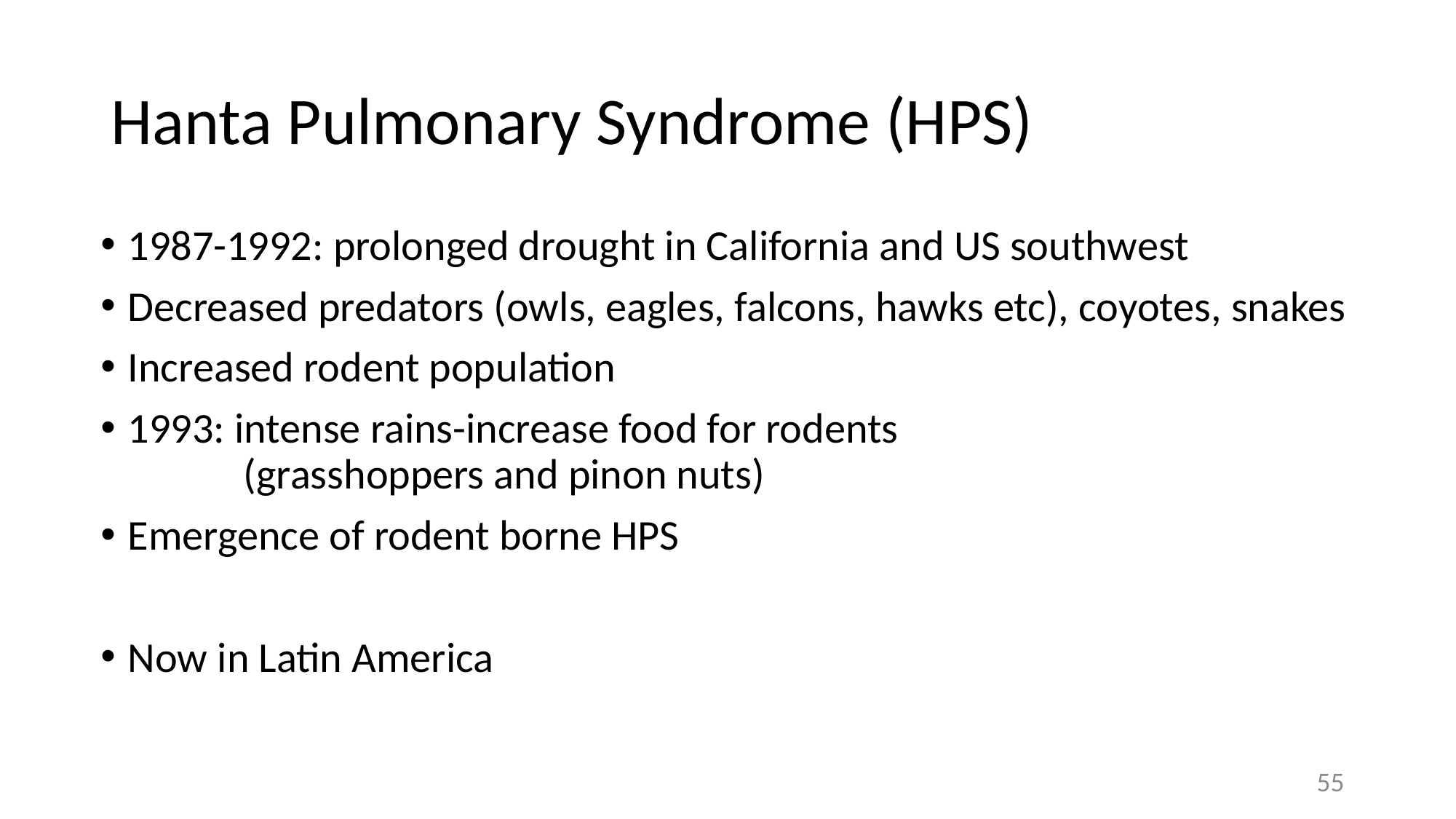

# Hanta Pulmonary Syndrome (HPS)
1987-1992: prolonged drought in California and US southwest
Decreased predators (owls, eagles, falcons, hawks etc), coyotes, snakes
Increased rodent population
1993: intense rains-increase food for rodents
            (grasshoppers and pinon nuts)
Emergence of rodent borne HPS

Now in Latin America
55